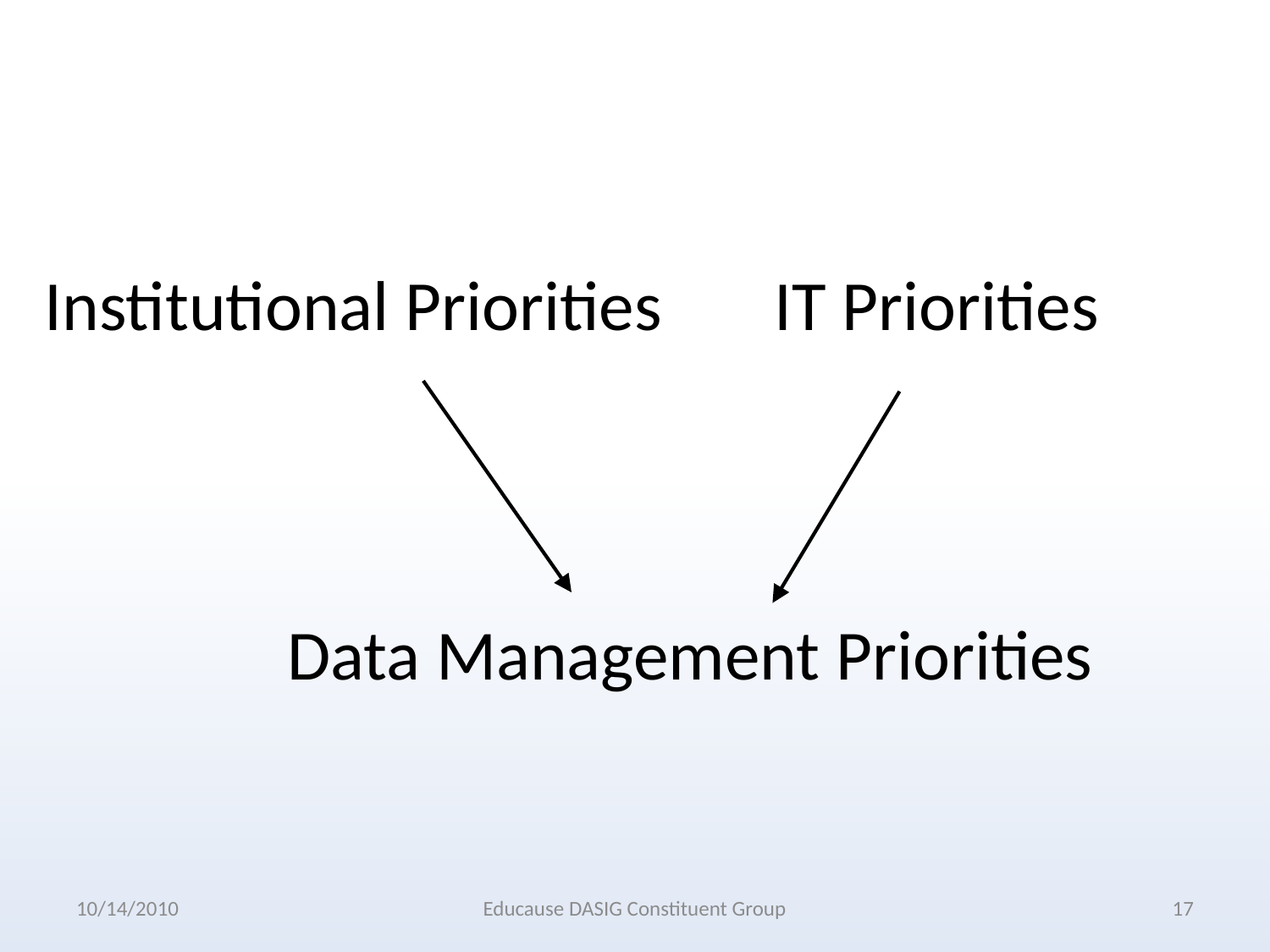

Institutional Priorities
IT Priorities
Data Management Priorities
10/14/2010
Educause DASIG Constituent Group
17